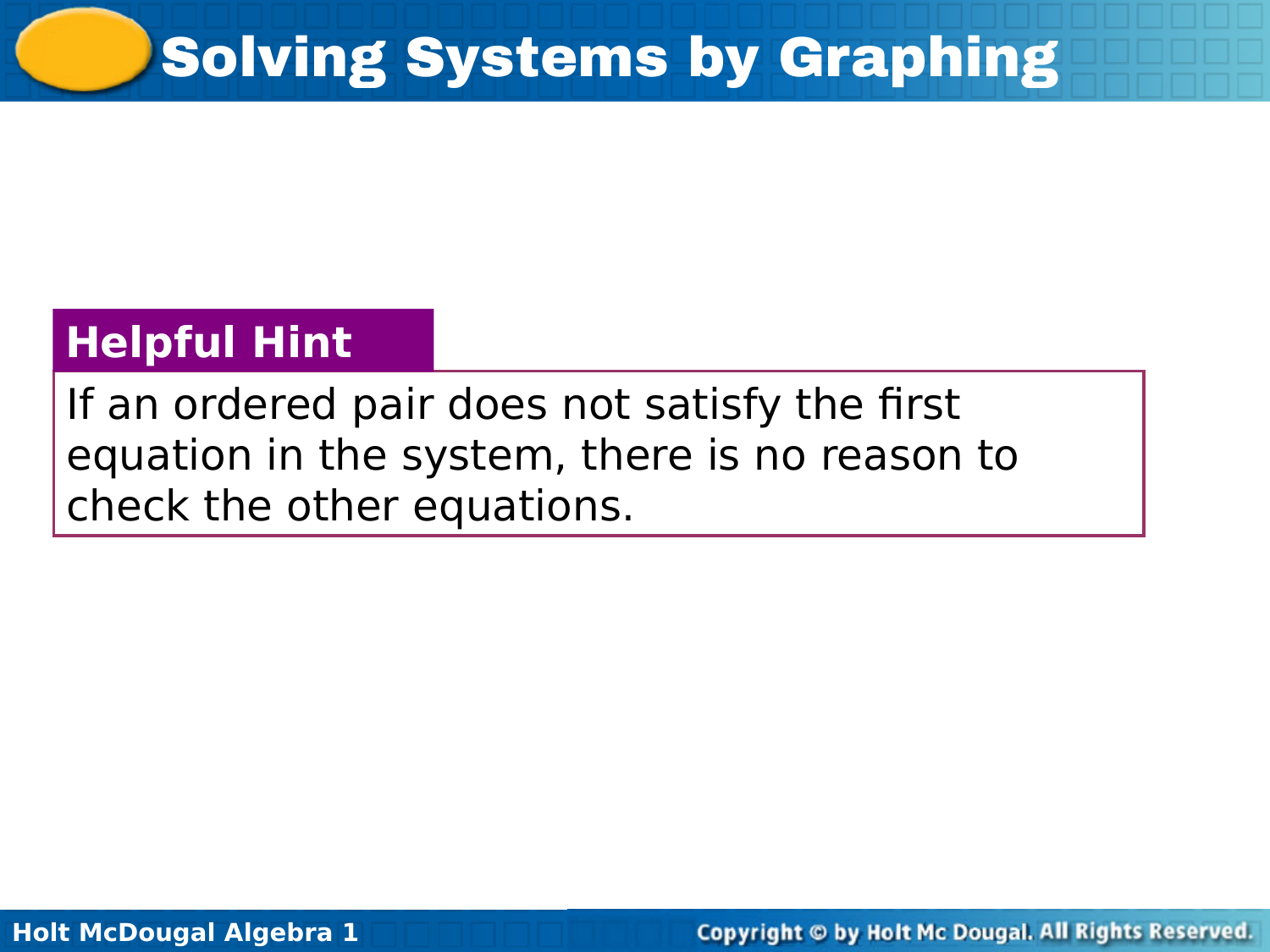

Helpful Hint
If an ordered pair does not satisfy the first equation in the system, there is no reason to check the other equations.